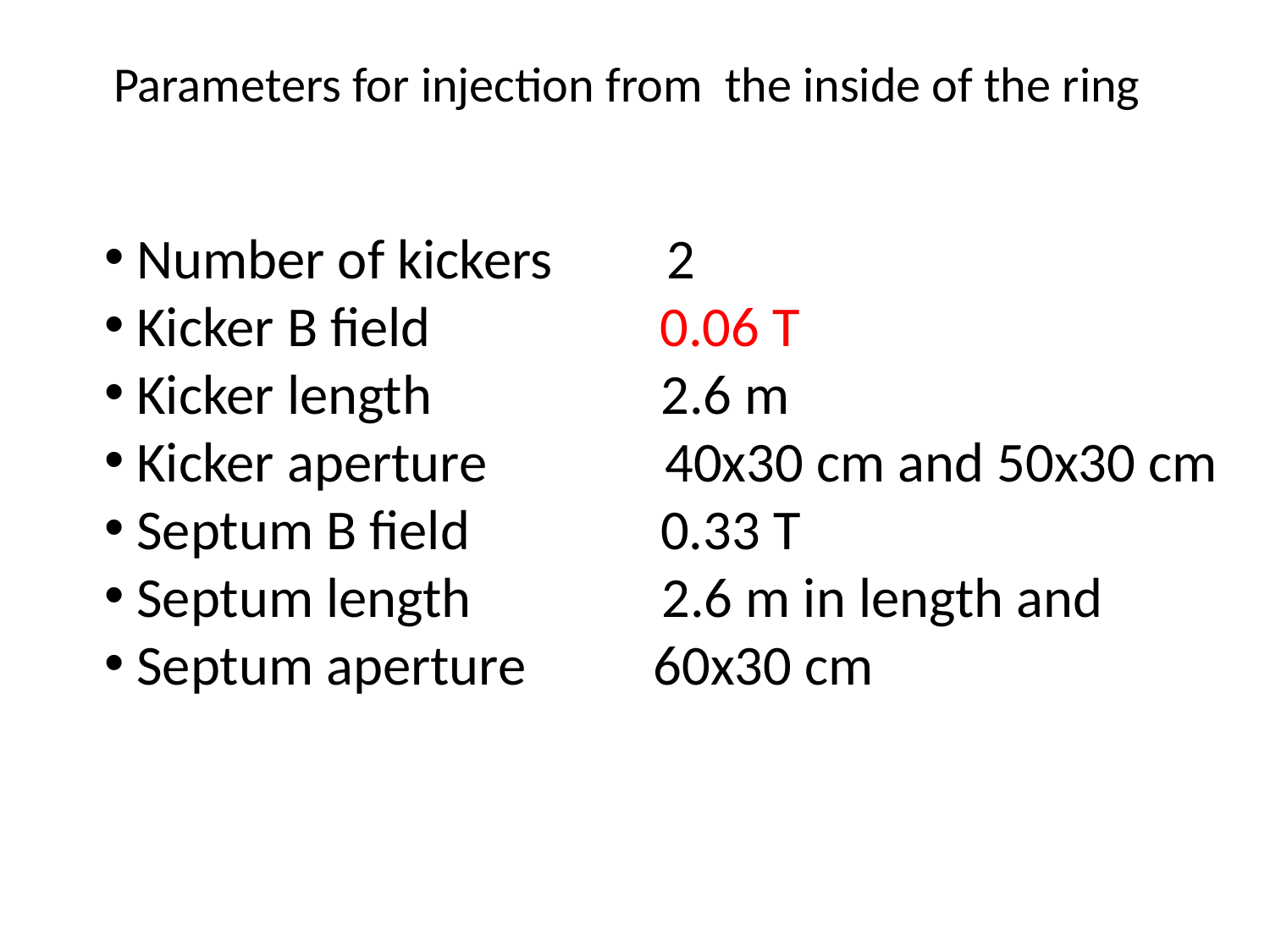

Parameters for injection from  the inside of the ring
 Number of kickers         2
 Kicker B field                  0.06 T
 Kicker length                  2.6 m
 Kicker aperture              40x30 cm and 50x30 cm
 Septum B field               0.33 T
 Septum length               2.6 m in length and
 Septum aperture          60x30 cm